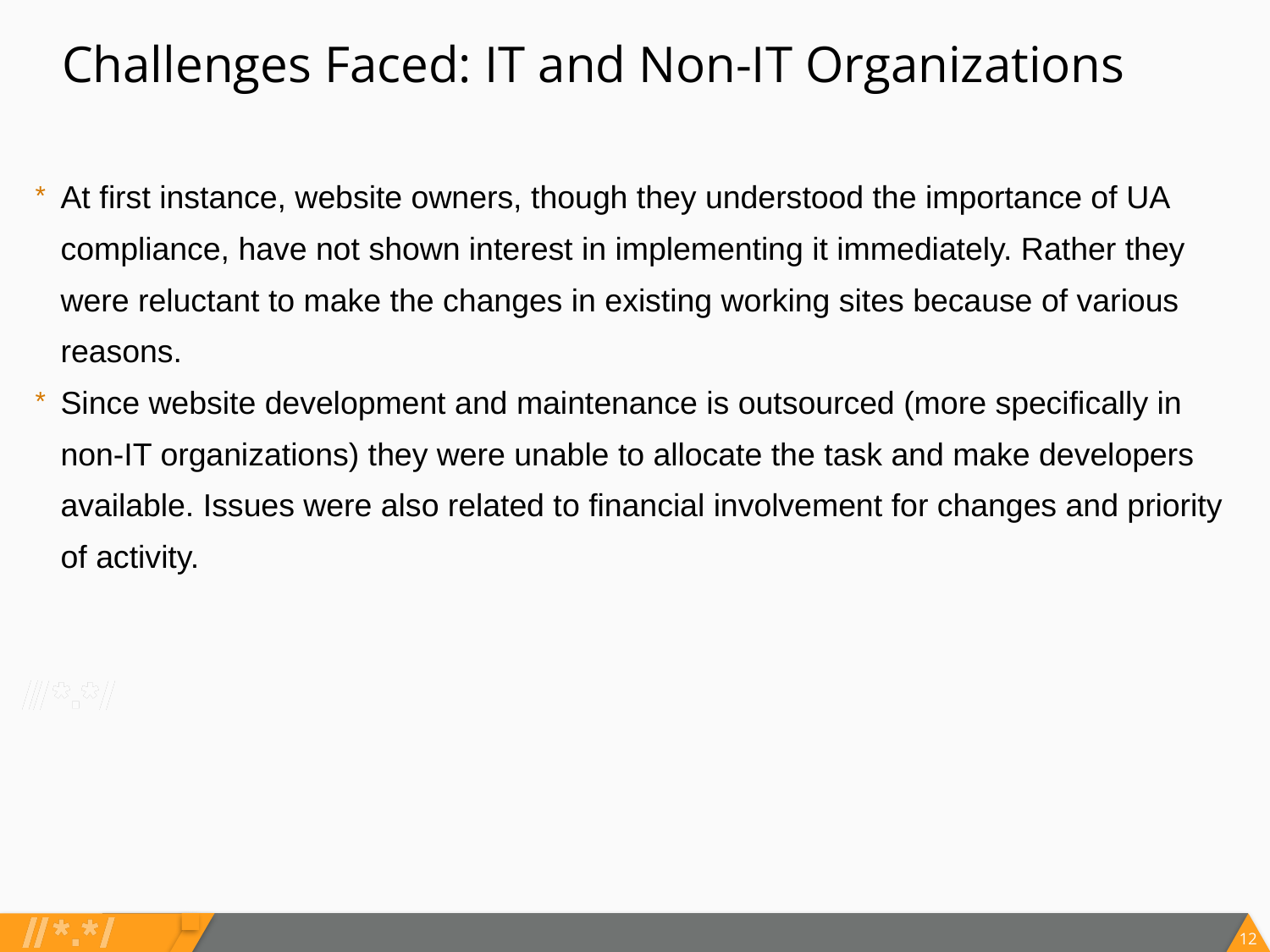

Challenges Faced: IT and Non-IT Organizations
At first instance, website owners, though they understood the importance of UA compliance, have not shown interest in implementing it immediately. Rather they were reluctant to make the changes in existing working sites because of various reasons.
Since website development and maintenance is outsourced (more specifically in non-IT organizations) they were unable to allocate the task and make developers available. Issues were also related to financial involvement for changes and priority of activity.